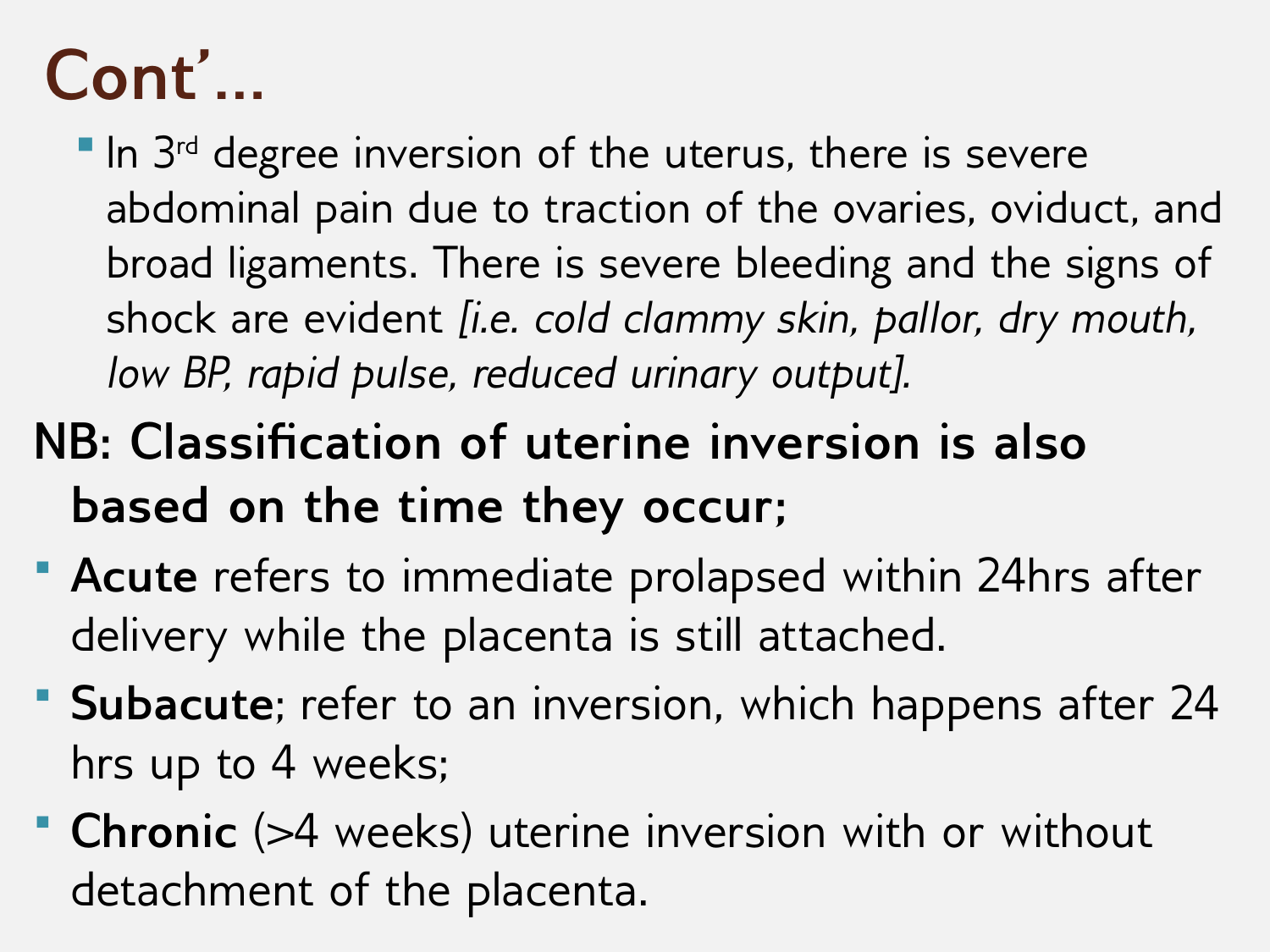

# Cont’…
In 3rd degree inversion of the uterus, there is severe abdominal pain due to traction of the ovaries, oviduct, and broad ligaments. There is severe bleeding and the signs of shock are evident [i.e. cold clammy skin, pallor, dry mouth, low BP, rapid pulse, reduced urinary output].
NB: Classification of uterine inversion is also based on the time they occur;
Acute refers to immediate prolapsed within 24hrs after delivery while the placenta is still attached.
Subacute; refer to an inversion, which happens after 24 hrs up to 4 weeks;
Chronic (>4 weeks) uterine inversion with or without detachment of the placenta.